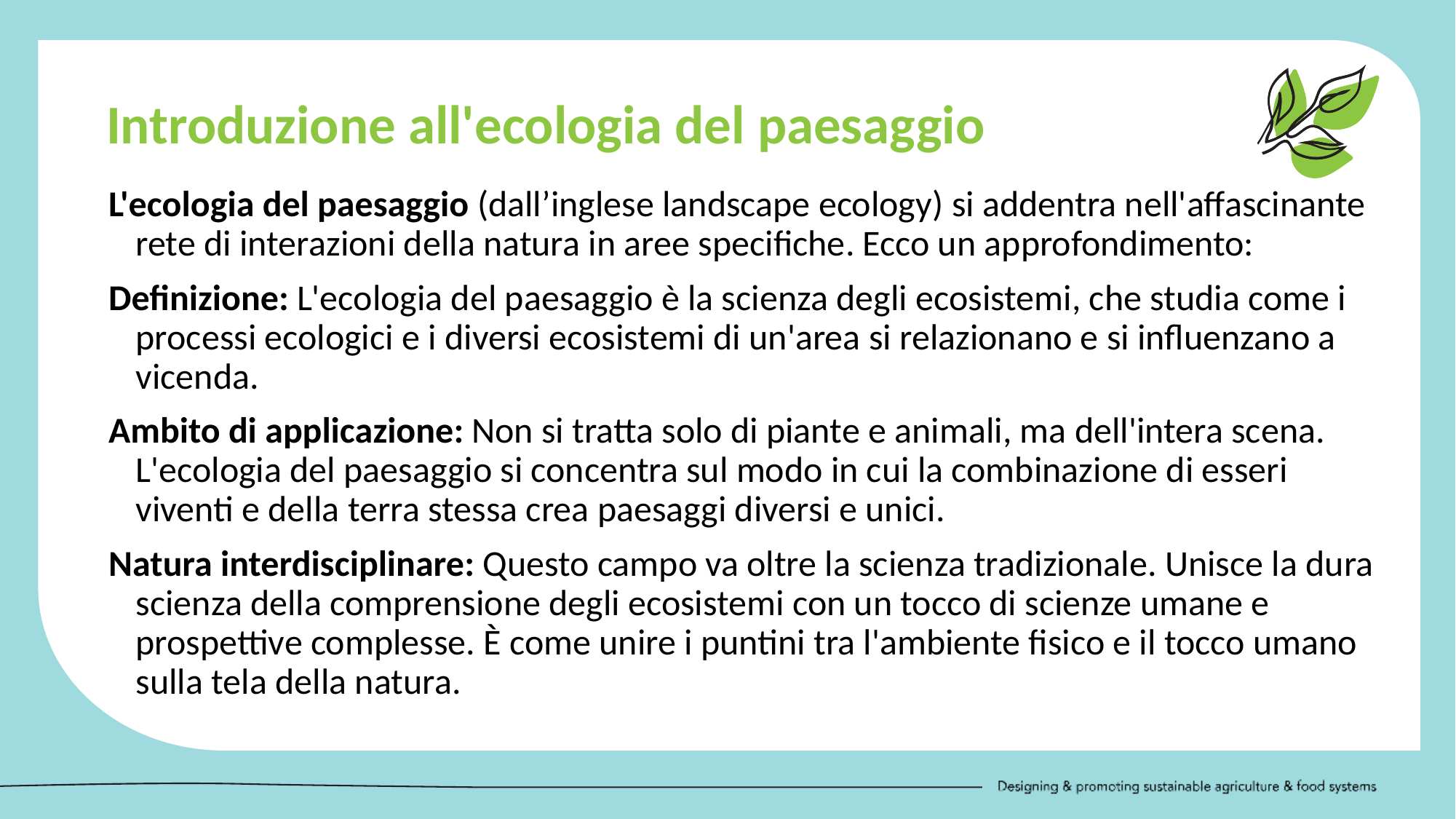

Introduzione all'ecologia del paesaggio

L'ecologia del paesaggio (dall’inglese landscape ecology) si addentra nell'affascinante rete di interazioni della natura in aree specifiche. Ecco un approfondimento:
Definizione: L'ecologia del paesaggio è la scienza degli ecosistemi, che studia come i processi ecologici e i diversi ecosistemi di un'area si relazionano e si influenzano a vicenda.
Ambito di applicazione: Non si tratta solo di piante e animali, ma dell'intera scena. L'ecologia del paesaggio si concentra sul modo in cui la combinazione di esseri viventi e della terra stessa crea paesaggi diversi e unici.
Natura interdisciplinare: Questo campo va oltre la scienza tradizionale. Unisce la dura scienza della comprensione degli ecosistemi con un tocco di scienze umane e prospettive complesse. È come unire i puntini tra l'ambiente fisico e il tocco umano sulla tela della natura.